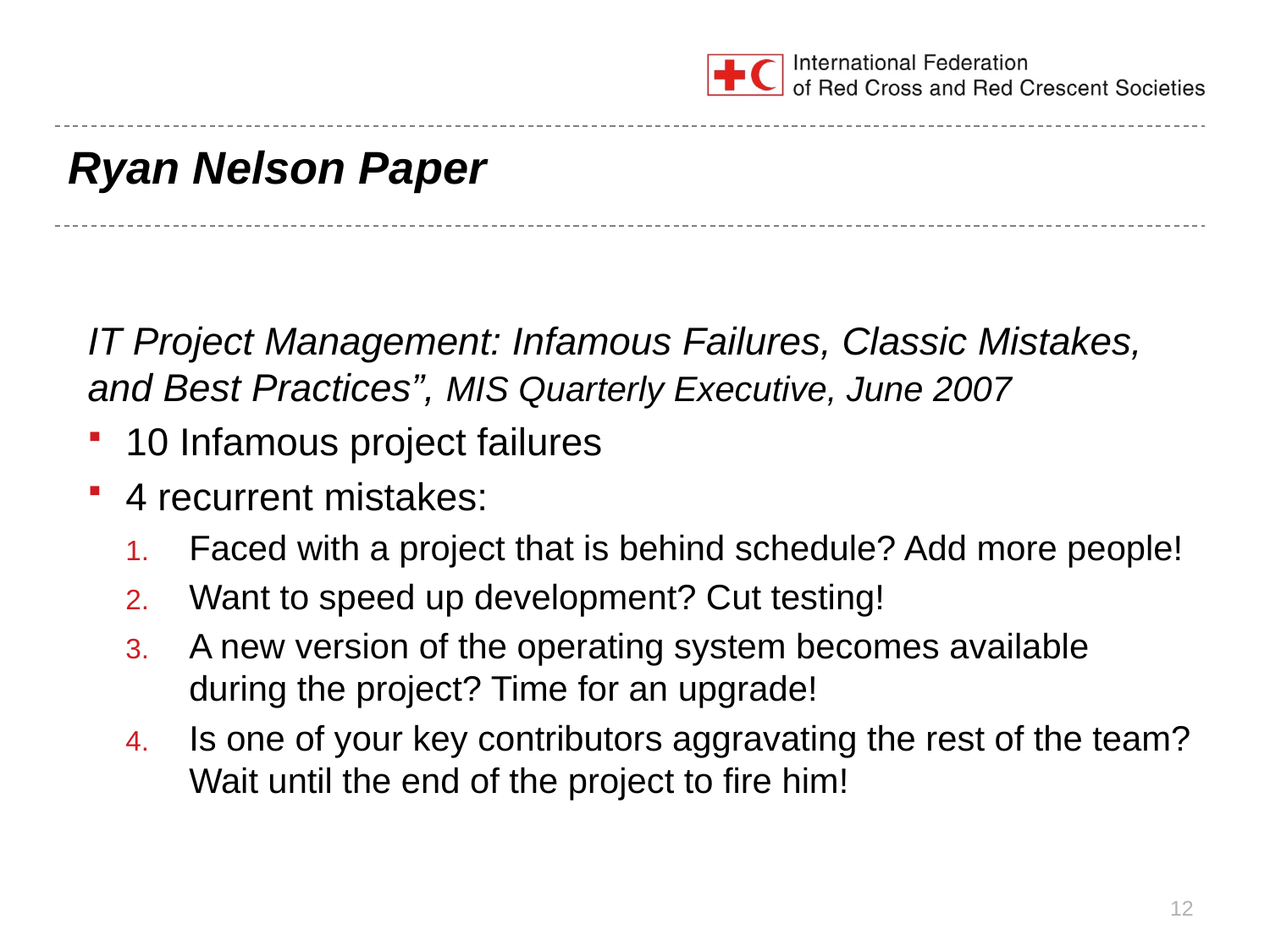

# Ryan Nelson Paper
IT Project Management: Infamous Failures, Classic Mistakes, and Best Practices”, MIS Quarterly Executive, June 2007
10 Infamous project failures
4 recurrent mistakes:
Faced with a project that is behind schedule? Add more people!
Want to speed up development? Cut testing!
A new version of the operating system becomes available during the project? Time for an upgrade!
Is one of your key contributors aggravating the rest of the team? Wait until the end of the project to fire him!
12